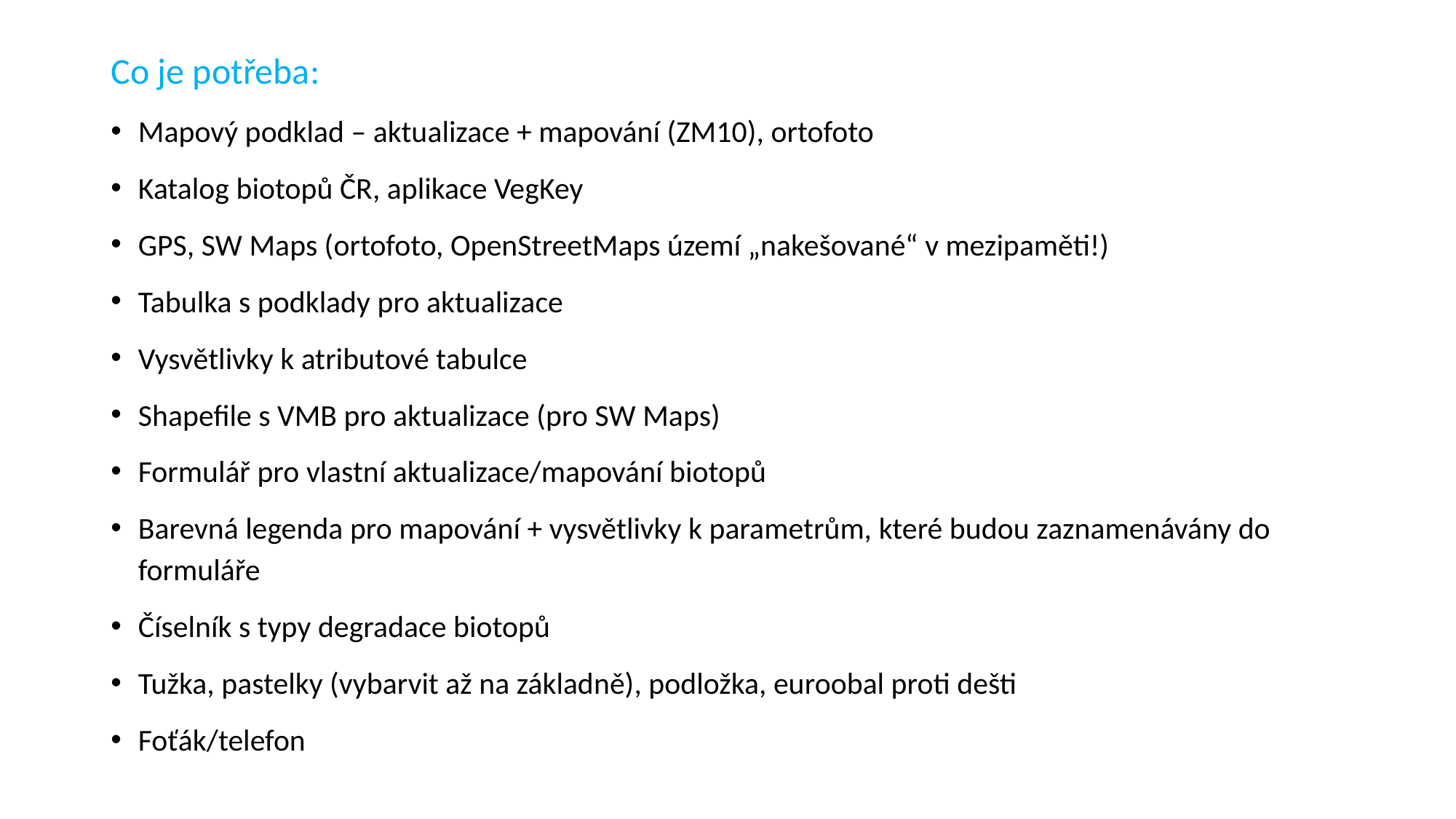

Co je potřeba:
Mapový podklad – aktualizace + mapování (ZM10), ortofoto
Katalog biotopů ČR, aplikace VegKey
GPS, SW Maps (ortofoto, OpenStreetMaps území „nakešované“ v mezipaměti!)
Tabulka s podklady pro aktualizace
Vysvětlivky k atributové tabulce
Shapefile s VMB pro aktualizace (pro SW Maps)
Formulář pro vlastní aktualizace/mapování biotopů
Barevná legenda pro mapování + vysvětlivky k parametrům, které budou zaznamenávány do formuláře
Číselník s typy degradace biotopů
Tužka, pastelky (vybarvit až na základně), podložka, euroobal proti dešti
Foťák/telefon